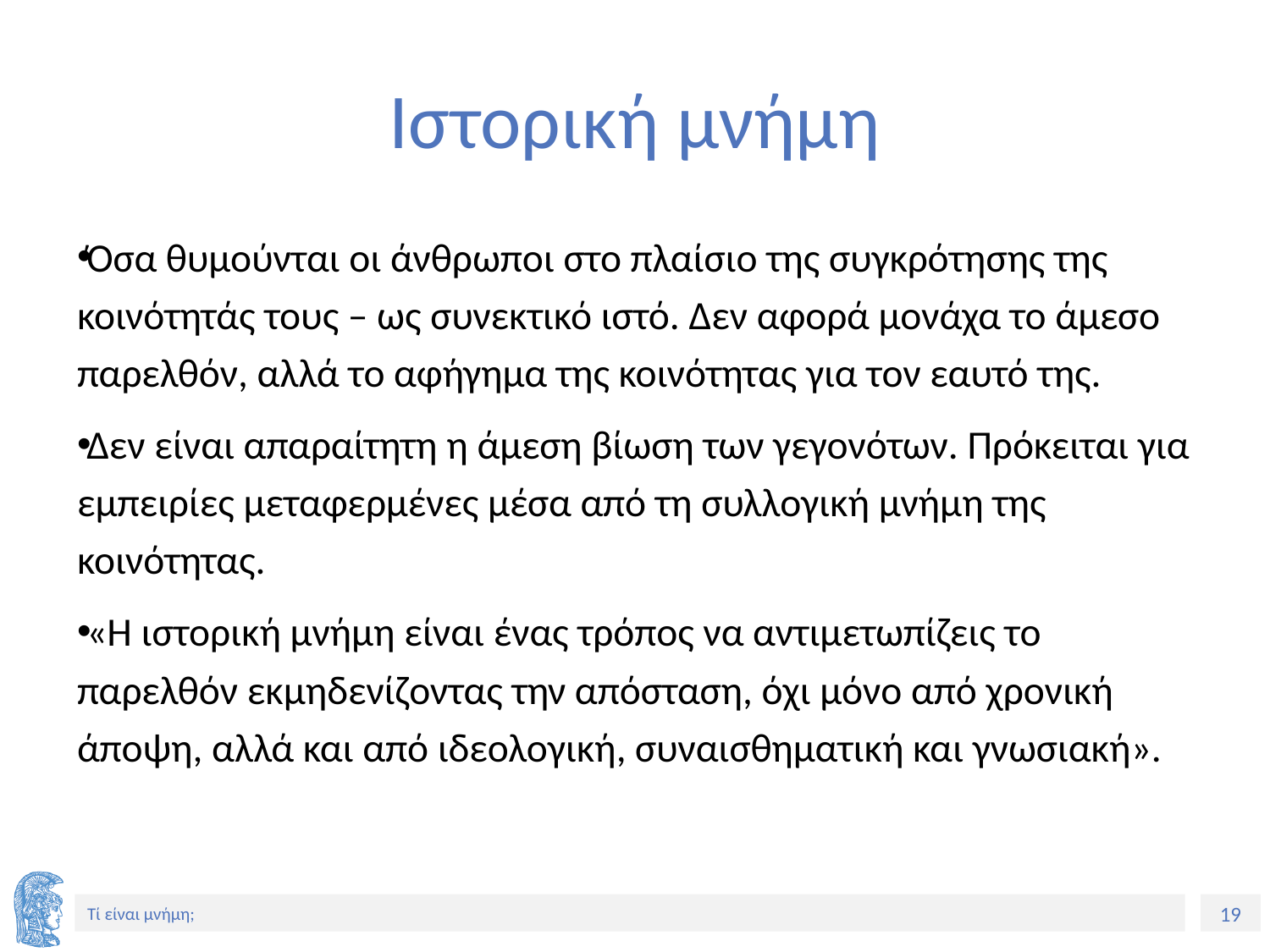

# Ιστορική μνήμη
Όσα θυμούνται οι άνθρωποι στο πλαίσιο της συγκρότησης της κοινότητάς τους – ως συνεκτικό ιστό. Δεν αφορά μονάχα το άμεσο παρελθόν, αλλά το αφήγημα της κοινότητας για τον εαυτό της.
Δεν είναι απαραίτητη η άμεση βίωση των γεγονότων. Πρόκειται για εμπειρίες μεταφερμένες μέσα από τη συλλογική μνήμη της κοινότητας.
«Η ιστορική μνήμη είναι ένας τρόπος να αντιμετωπίζεις το παρελθόν εκμηδενίζοντας την απόσταση, όχι μόνο από χρονική άποψη, αλλά και από ιδεολογική, συναισθηματική και γνωσιακή».